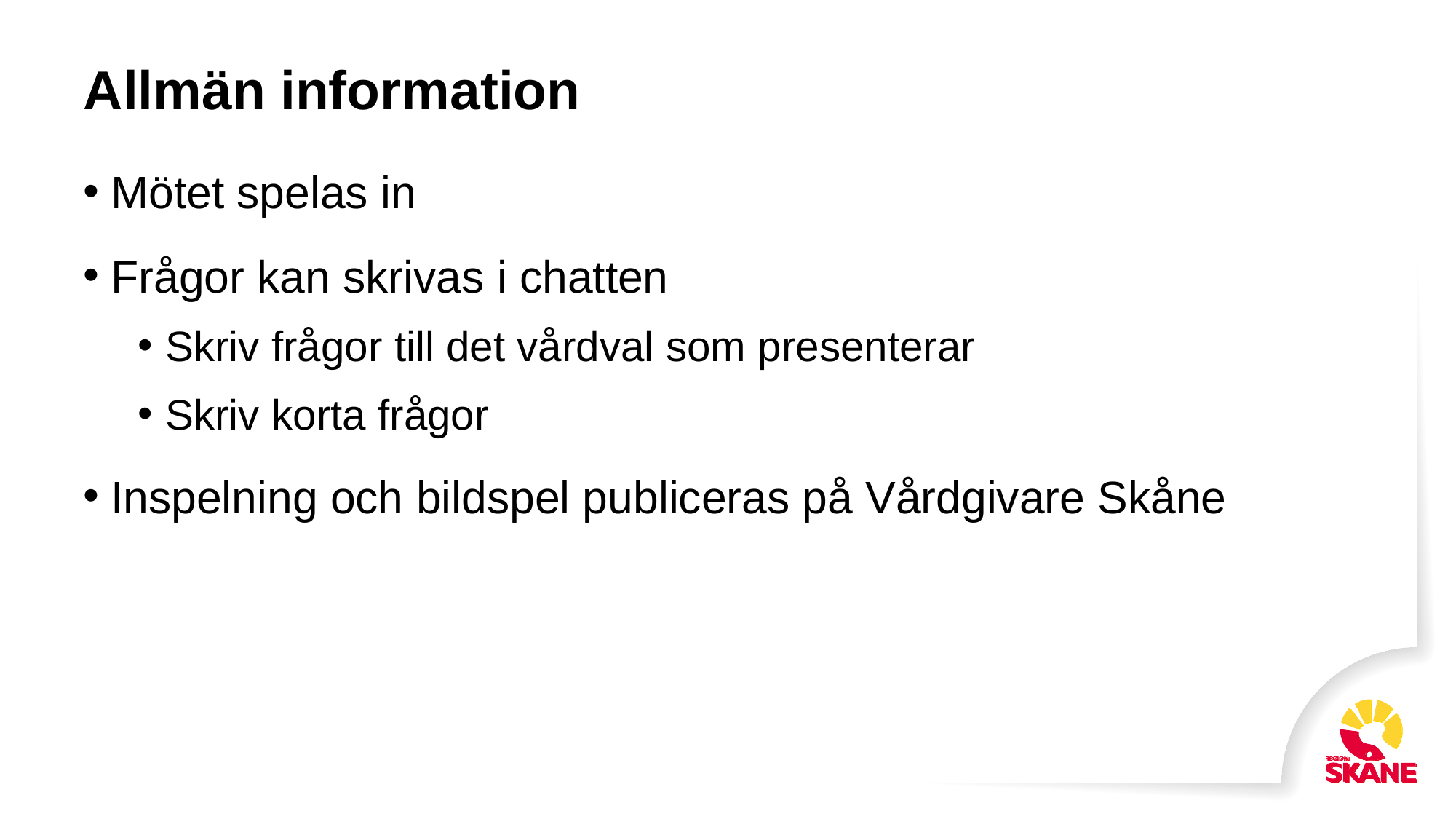

# Allmän information
Mötet spelas in
Frågor kan skrivas i chatten
Skriv frågor till det vårdval som presenterar
Skriv korta frågor
Inspelning och bildspel publiceras på Vårdgivare Skåne